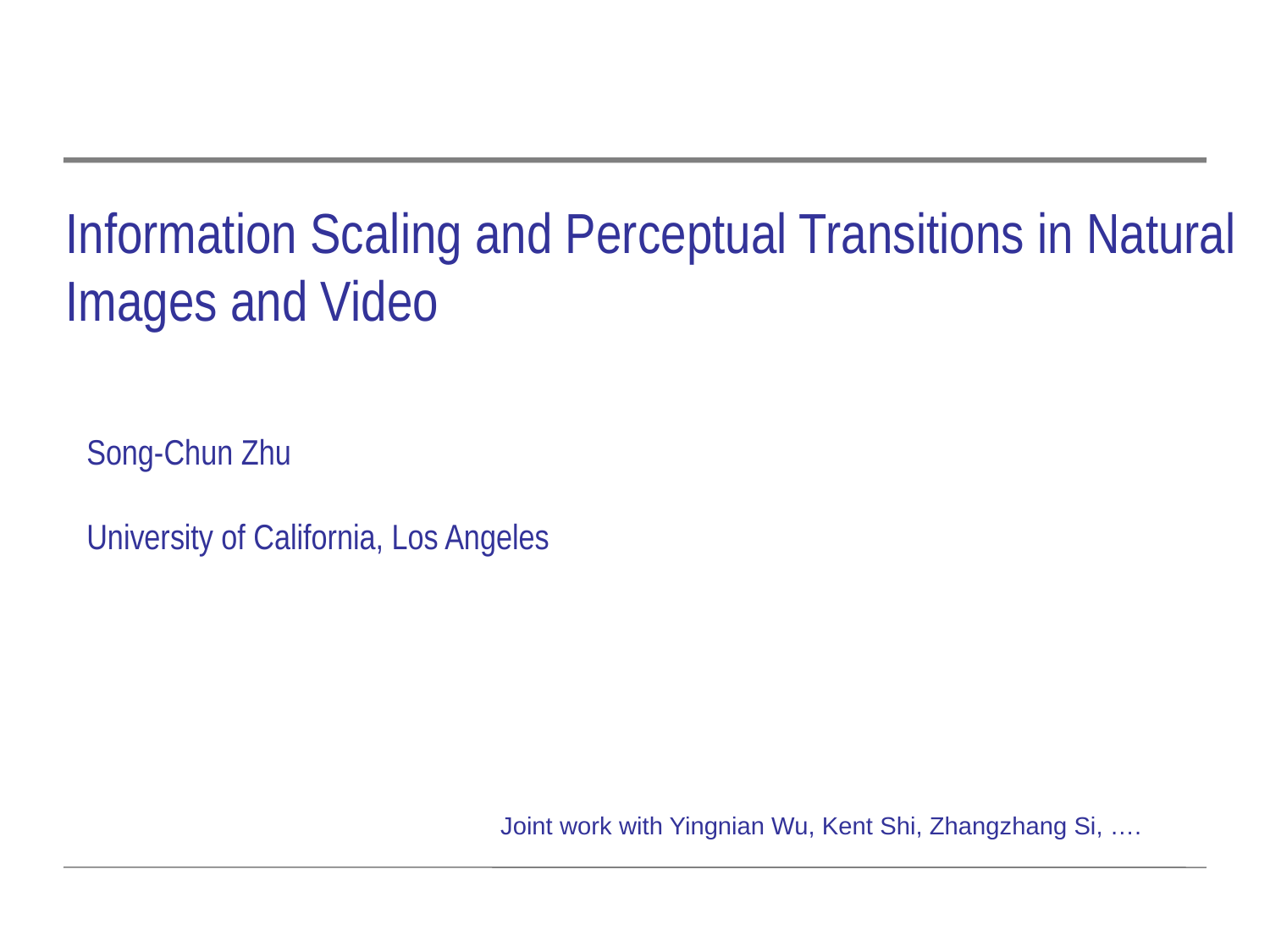

# Information Scaling and Perceptual Transitions in Natural Images and Video
Song-Chun Zhu

University of California, Los Angeles
Joint work with Yingnian Wu, Kent Shi, Zhangzhang Si, ….